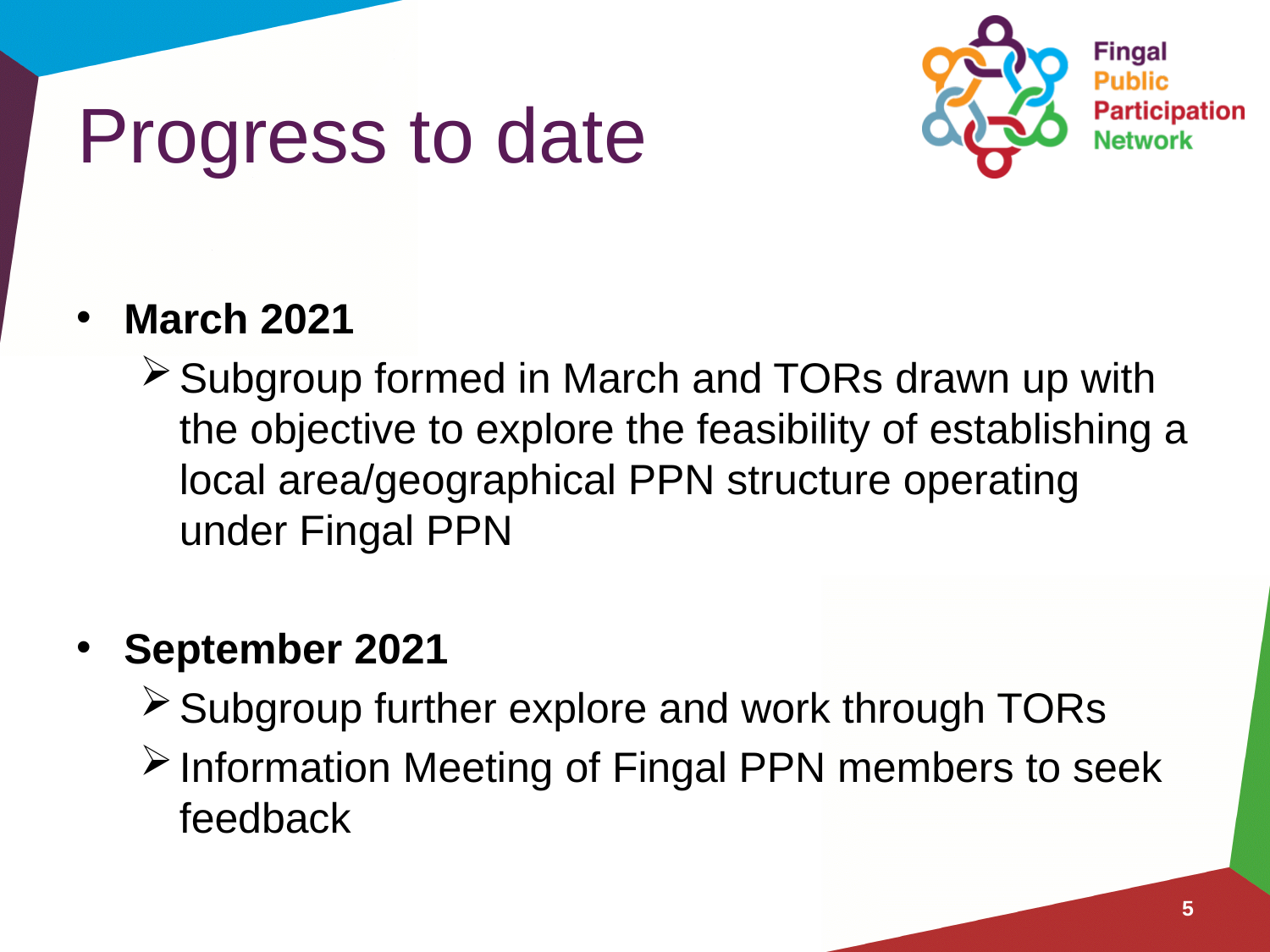

# Progress to date

March 2021
Subgroup formed in March and TORs drawn up with the objective to explore the feasibility of establishing a local area/geographical PPN structure operating under Fingal PPN

September 2021
Subgroup further explore and work through TORs
Information Meeting of Fingal PPN members to seek feedback
5